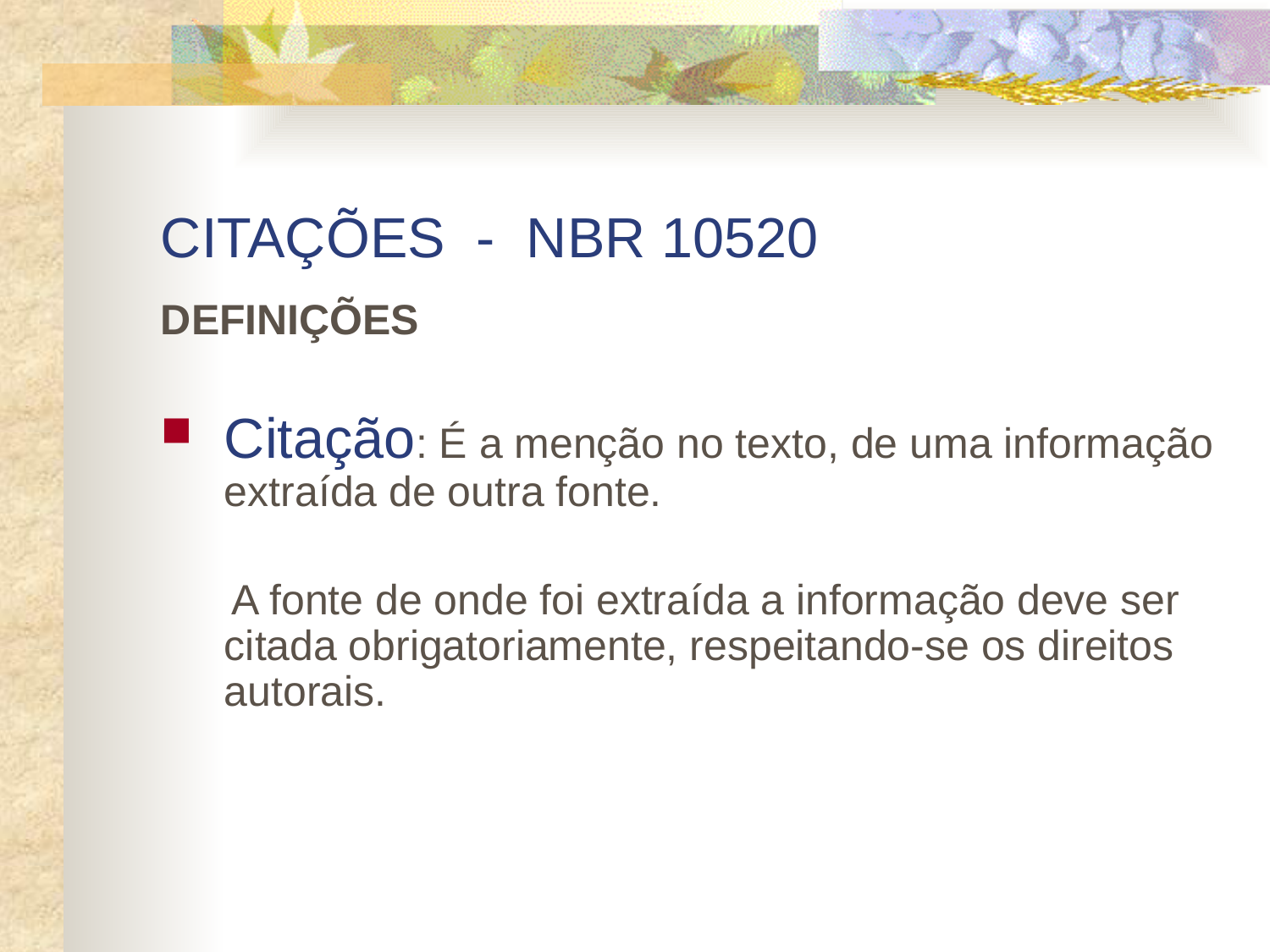

# CITAÇÕES  -  NBR 10520
DEFINIÇÕES

Citação: É a menção no texto, de uma informação extraída de outra fonte.

      A fonte de onde foi extraída a informação deve ser citada obrigatoriamente, respeitando-se os direitos autorais.